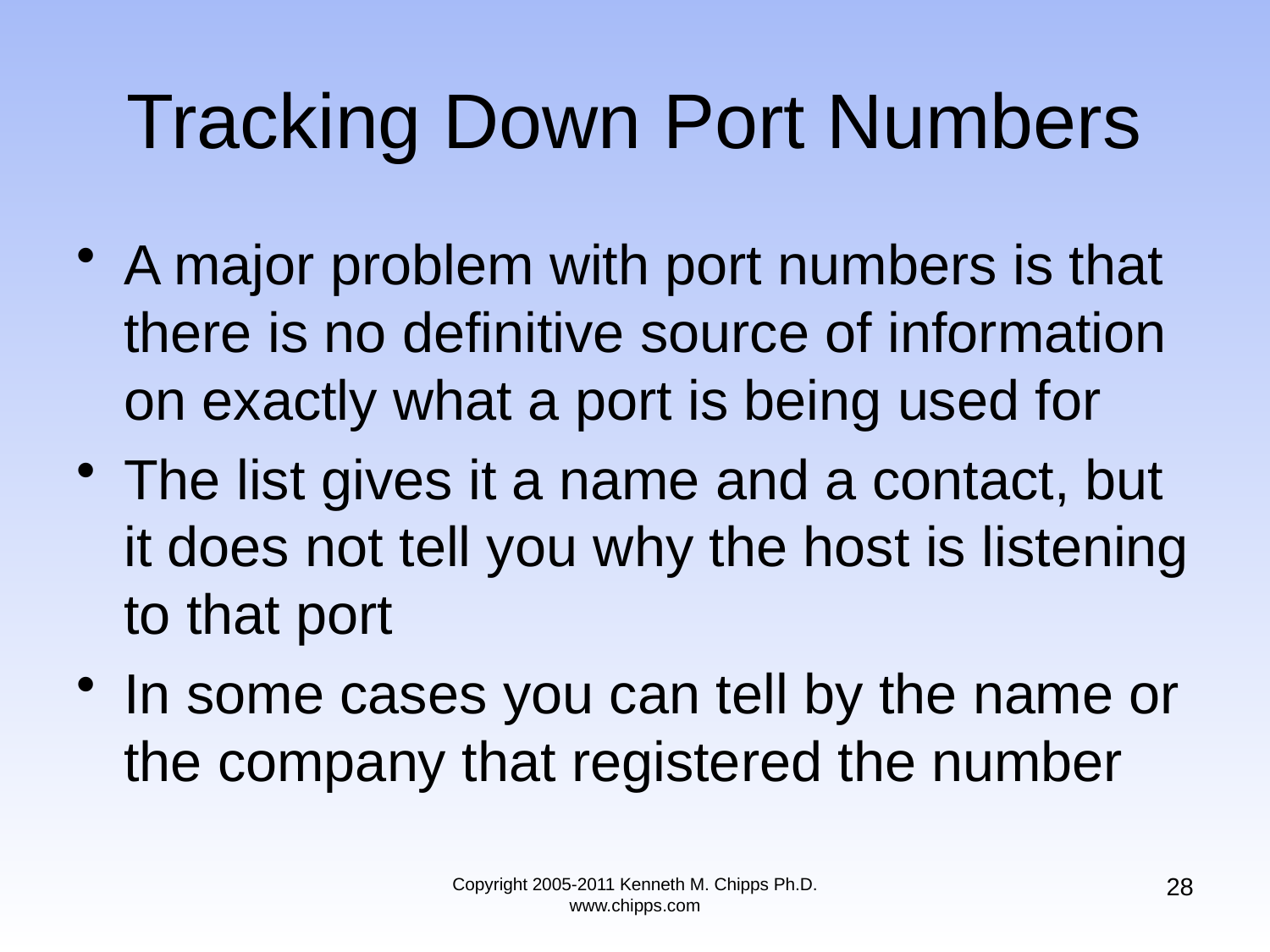

# Tracking Down Port Numbers
A major problem with port numbers is that there is no definitive source of information on exactly what a port is being used for
The list gives it a name and a contact, but it does not tell you why the host is listening to that port
In some cases you can tell by the name or the company that registered the number
28
Copyright 2005-2011 Kenneth M. Chipps Ph.D. www.chipps.com